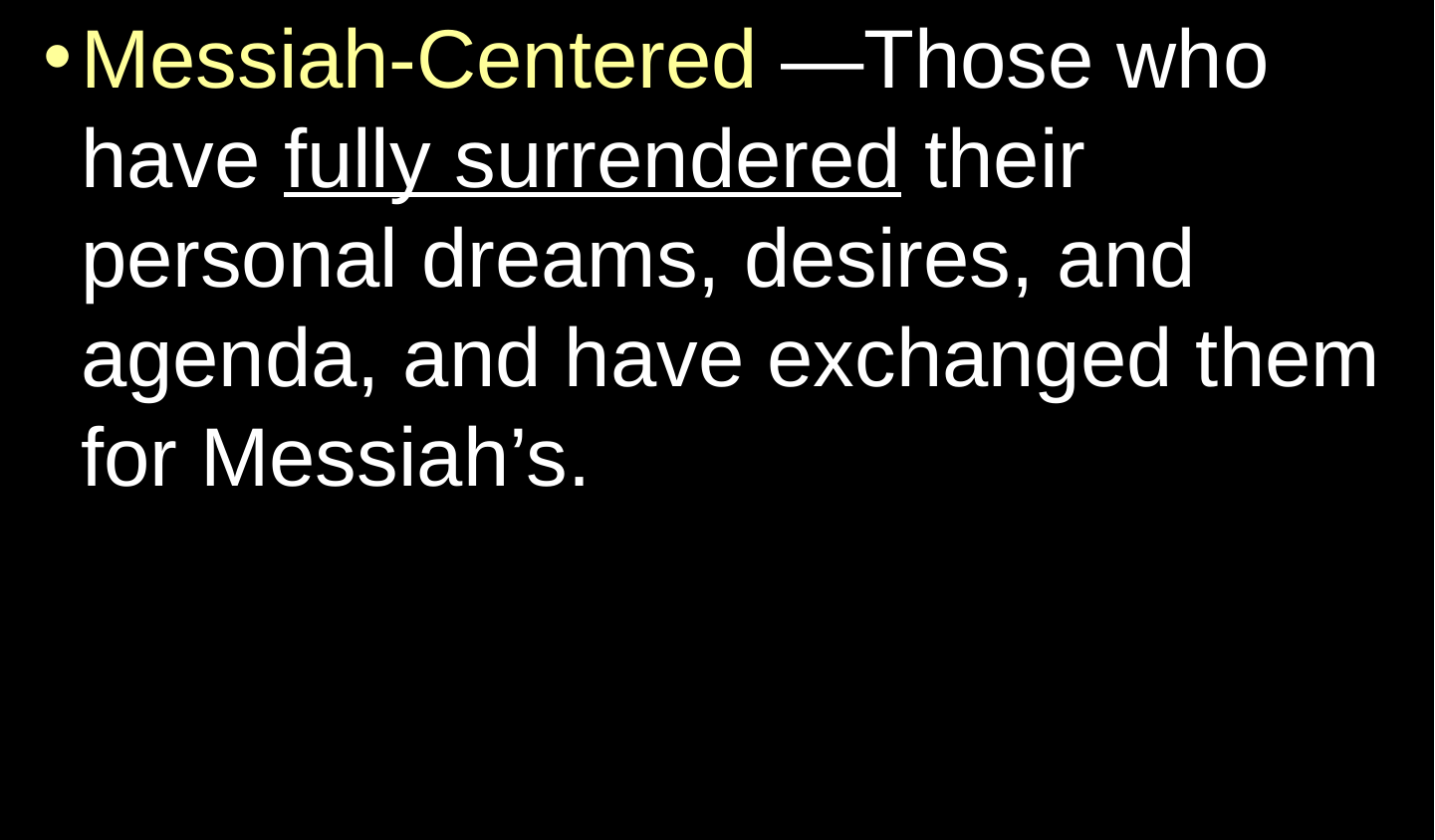

Messiah-Centered —Those who have fully surrendered their personal dreams, desires, and agenda, and have exchanged them for Messiah’s.